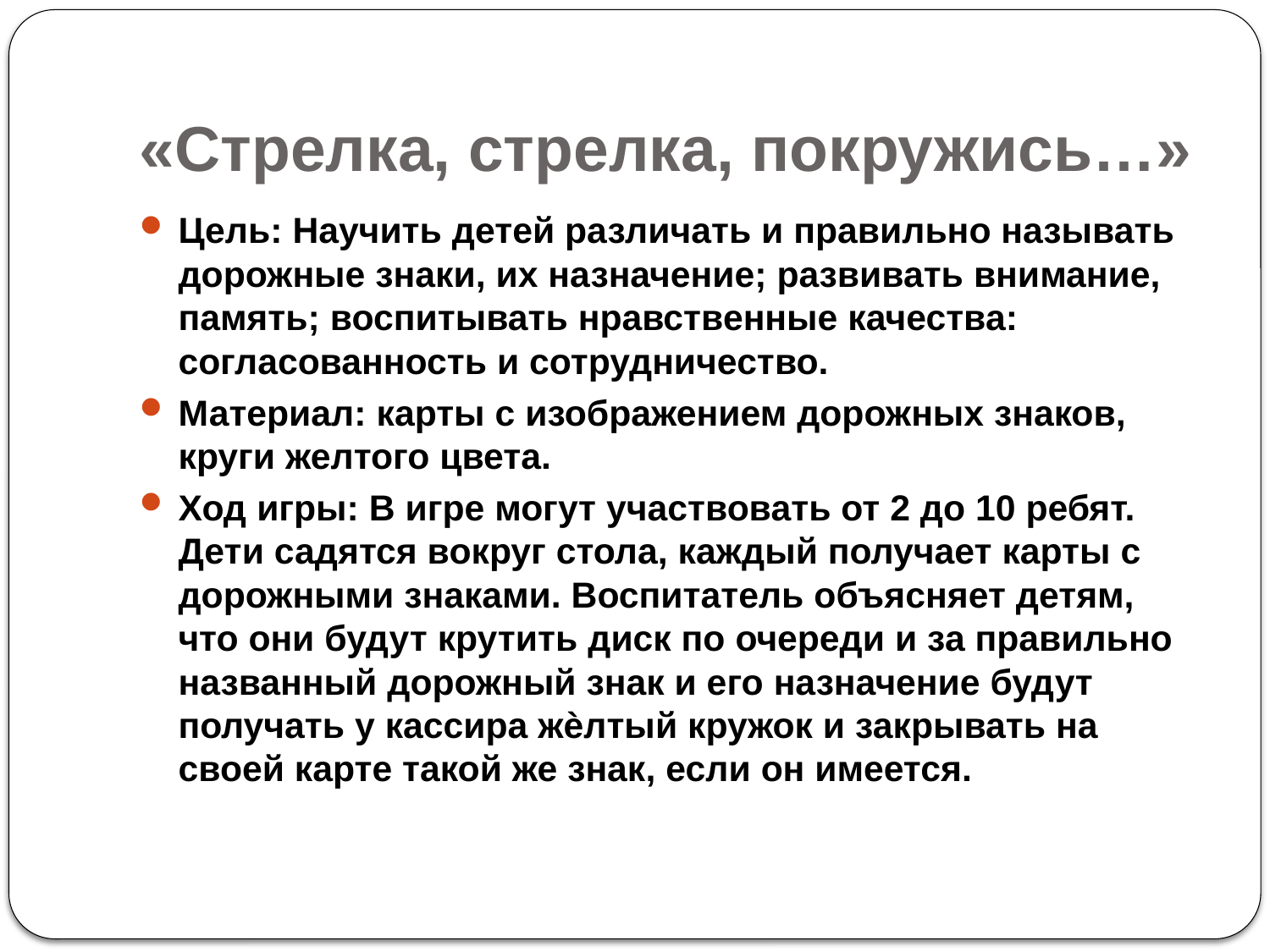

# «Стрелка, стрелка, покружись…»
Цель: Научить детей различать и правильно называть дорожные знаки, их назначение; развивать внимание, память; воспитывать нравственные качества: согласованность и сотрудничество.
Материал: карты с изображением дорожных знаков, круги желтого цвета.
Ход игры: В игре могут участвовать от 2 до 10 ребят. Дети садятся вокруг стола, каждый получает карты с дорожными знаками. Воспитатель объясняет детям, что они будут крутить диск по очереди и за правильно названный дорожный знак и его назначение будут получать у кассира жѐлтый кружок и закрывать на своей карте такой же знак, если он имеется.